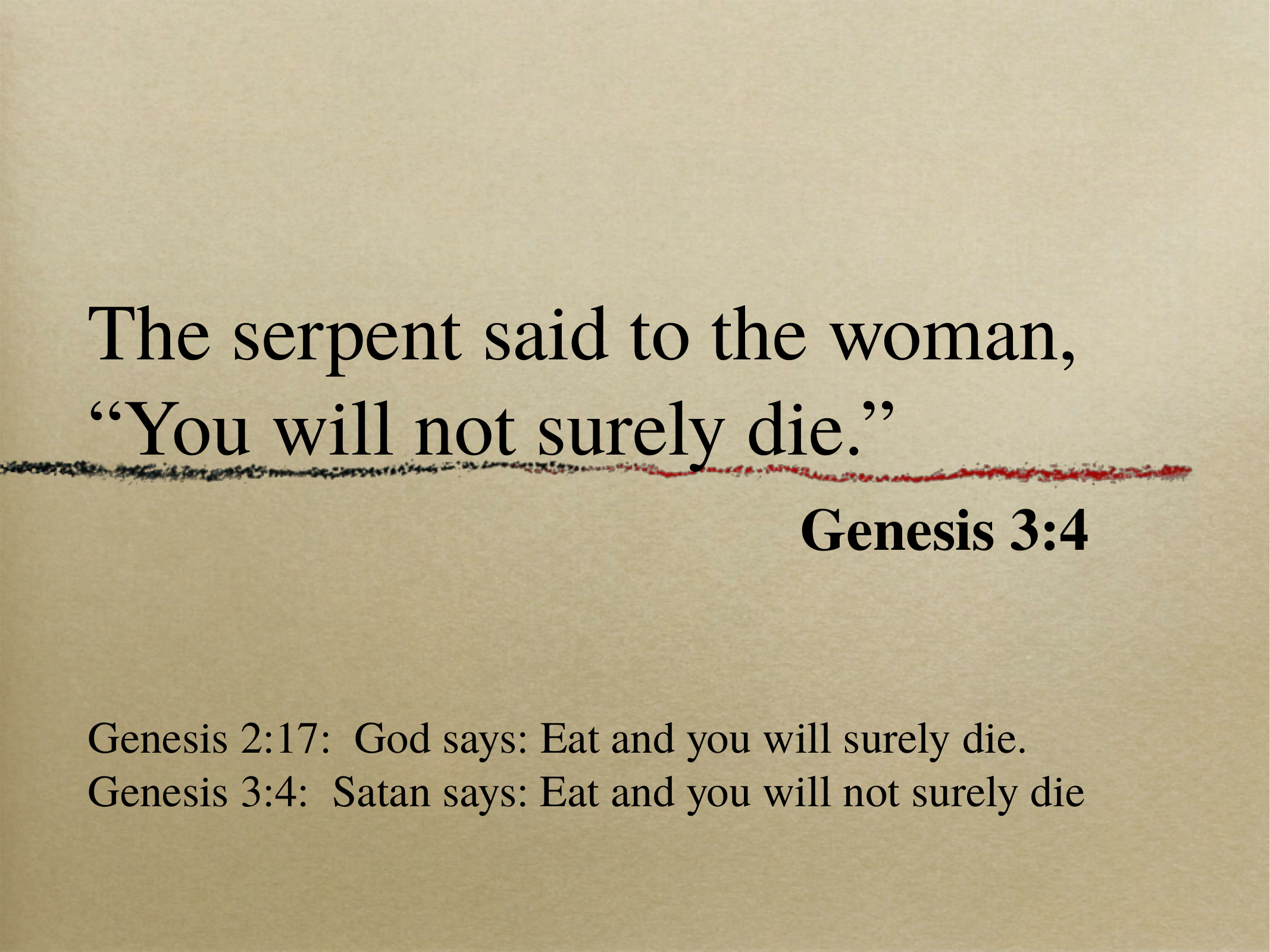

# The serpent said to the woman, “You will not surely die.”
                                    Genesis 3:4

Genesis 2:17:  God says: Eat and you will surely die.
Genesis 3:4:  Satan says: Eat and you will not surely die